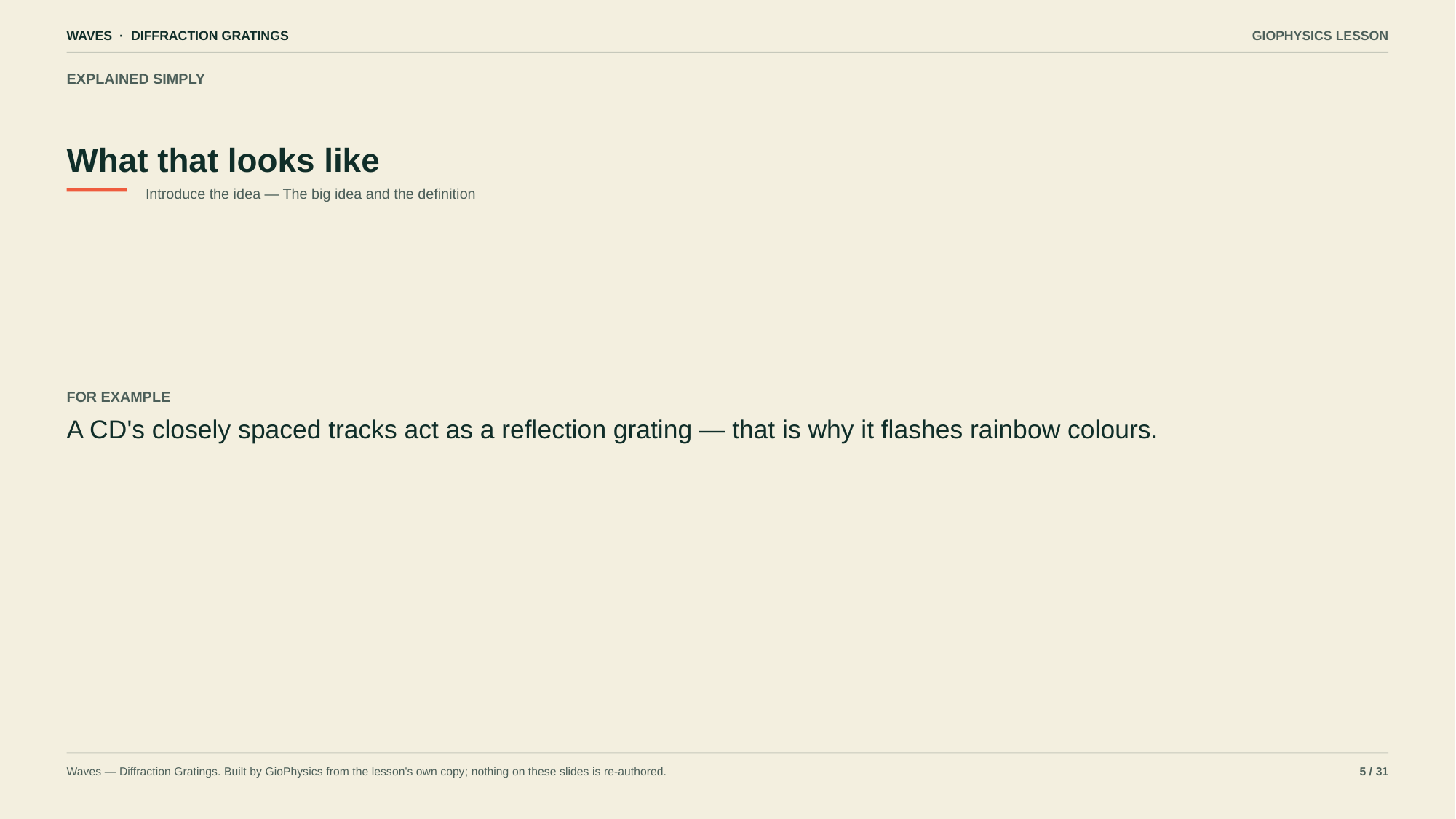

WAVES  ·  DIFFRACTION GRATINGS
GIOPHYSICS LESSON

EXPLAINED SIMPLY
What that looks like
Introduce the idea — The big idea and the definition

FOR EXAMPLE
A CD's closely spaced tracks act as a reflection grating — that is why it flashes rainbow colours.

Waves — Diffraction Gratings. Built by GioPhysics from the lesson's own copy; nothing on these slides is re-authored.
5 / 31